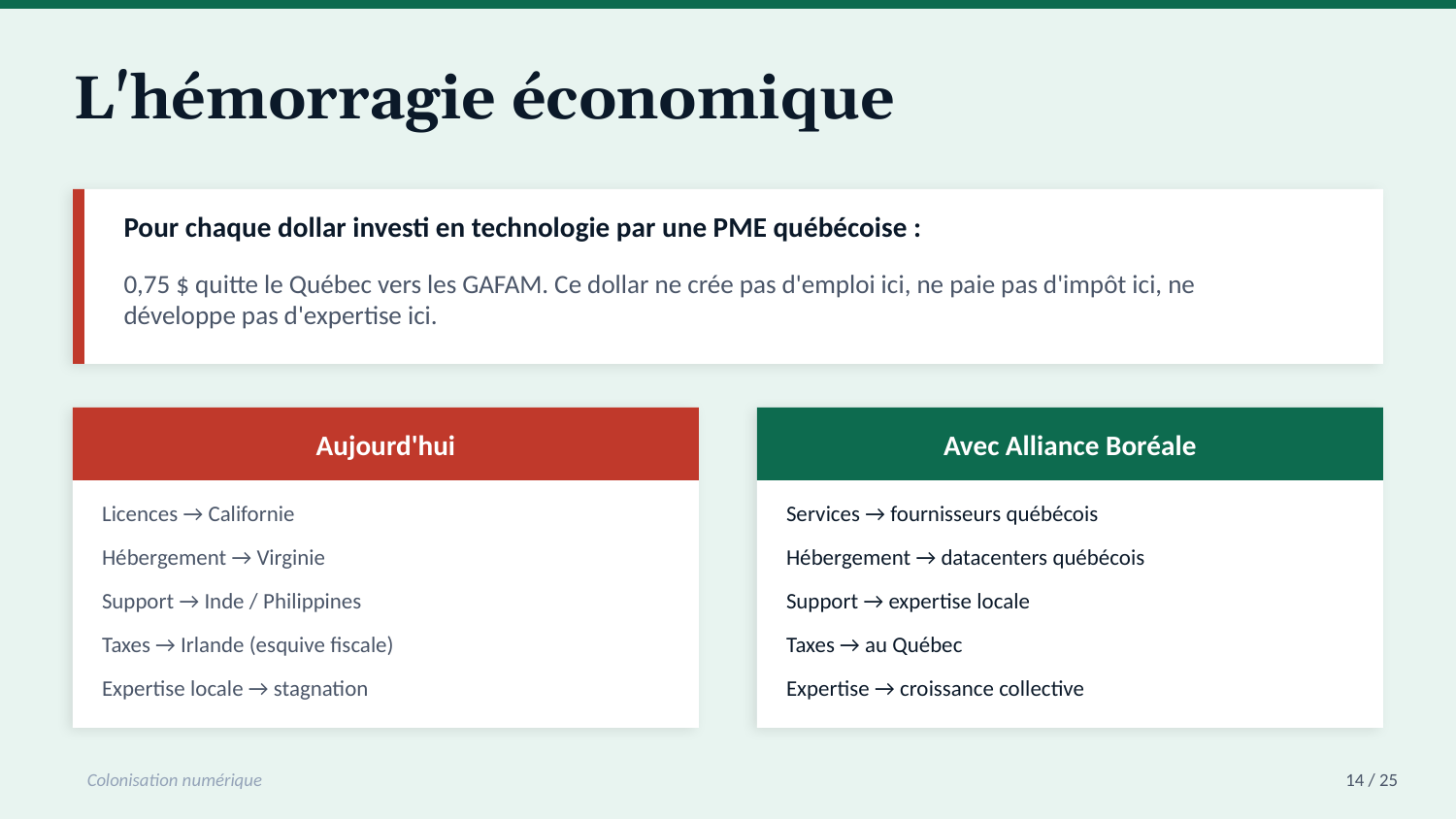

L'hémorragie économique

Pour chaque dollar investi en technologie par une PME québécoise :
0,75 $ quitte le Québec vers les GAFAM. Ce dollar ne crée pas d'emploi ici, ne paie pas d'impôt ici, ne développe pas d'expertise ici.

Aujourd'hui

Avec Alliance Boréale
Licences → Californie
Services → fournisseurs québécois
Hébergement → Virginie
Hébergement → datacenters québécois
Support → Inde / Philippines
Support → expertise locale
Taxes → Irlande (esquive fiscale)
Taxes → au Québec
Expertise locale → stagnation
Expertise → croissance collective
Colonisation numérique
14 / 25